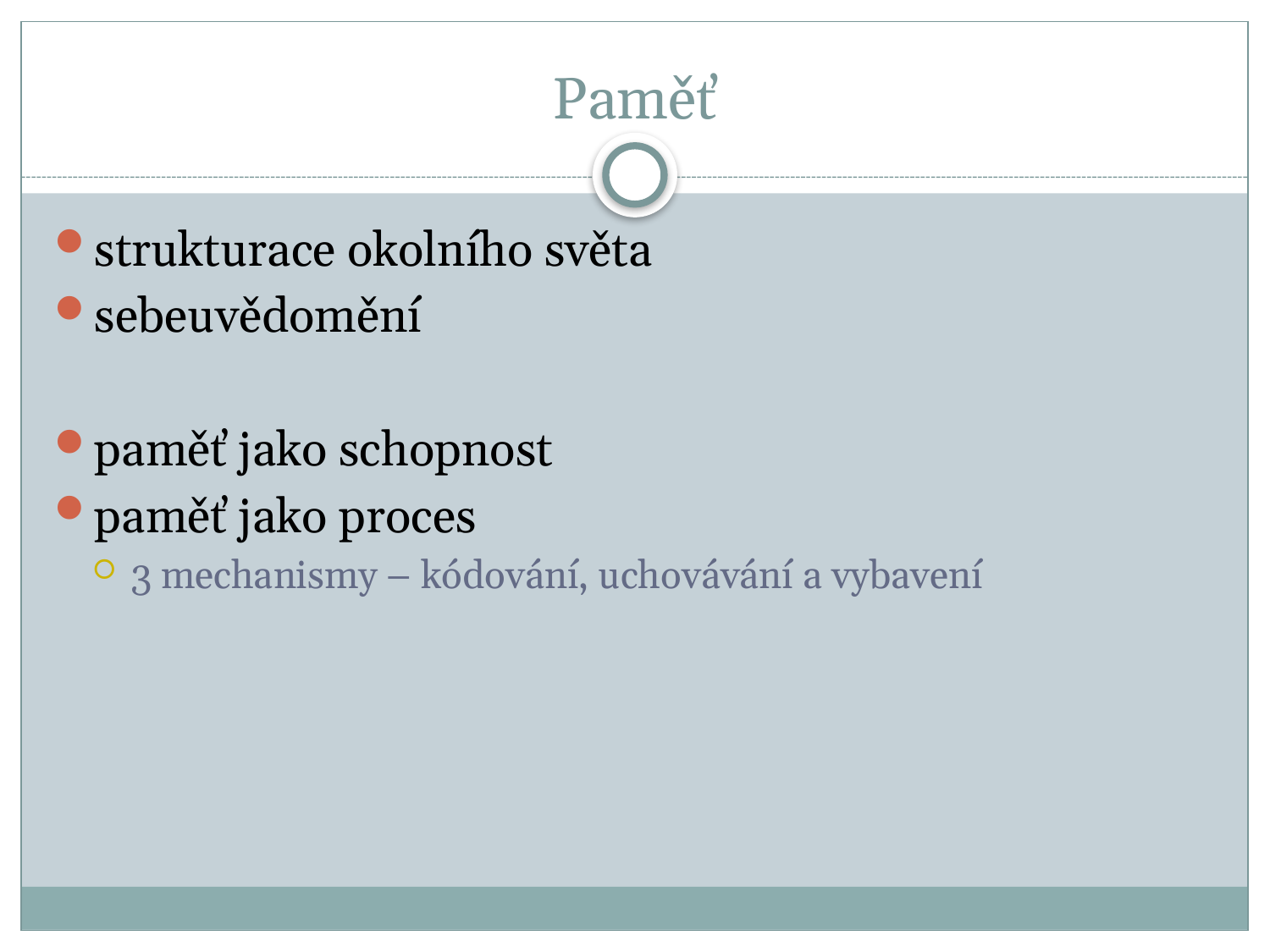

# Paměť
strukturace okolního světa
sebeuvědomění

paměť jako schopnost
paměť jako proces
3 mechanismy – kódování, uchovávání a vybavení